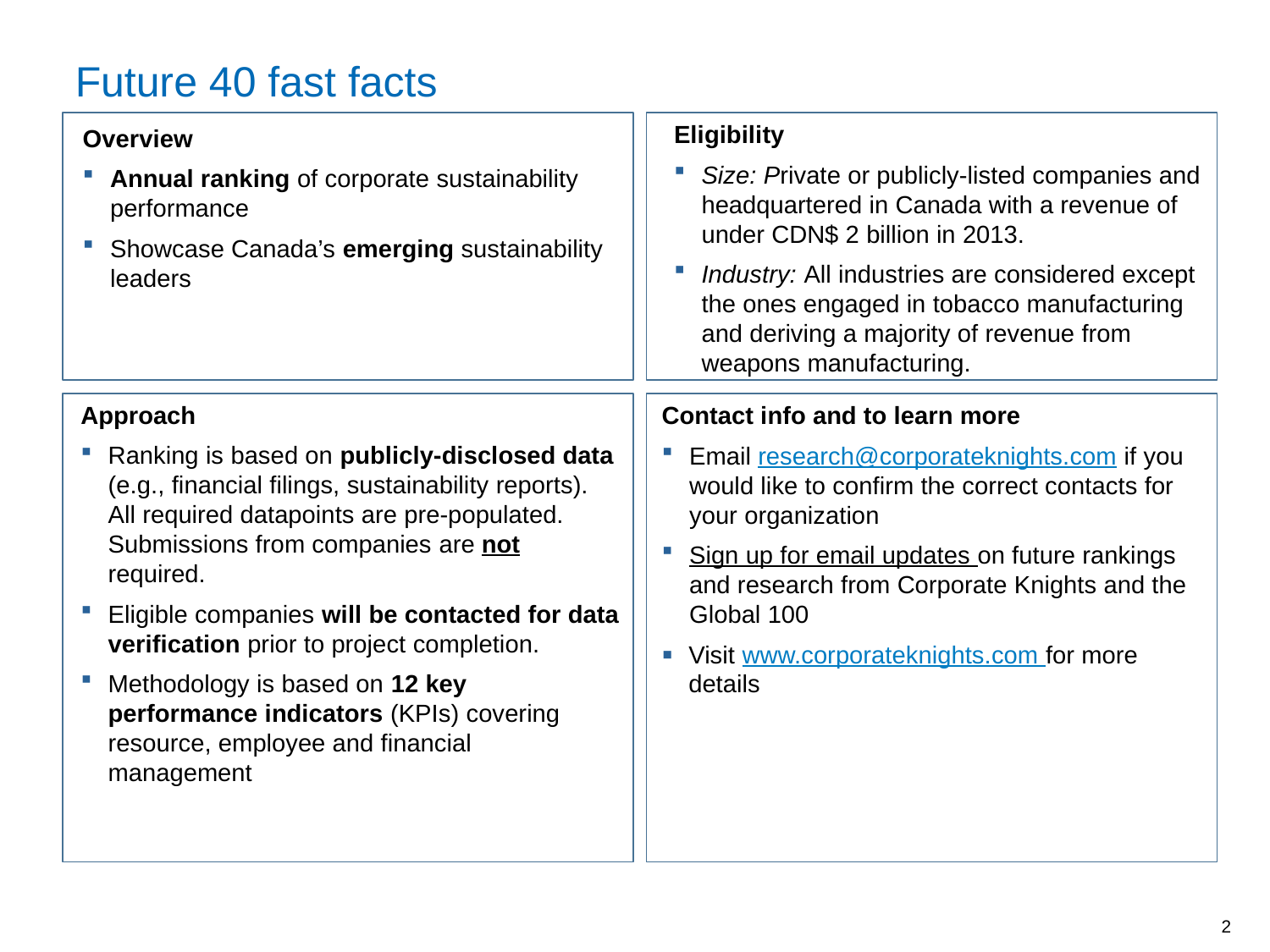

# Future 40 fast facts

Eligibility
Size: Private or publicly-listed companies and headquartered in Canada with a revenue of under CDN$ 2 billion in 2013.
Industry: All industries are considered except the ones engaged in tobacco manufacturing and deriving a majority of revenue from weapons manufacturing.
Overview
Annual ranking of corporate sustainability performance
Showcase Canada’s emerging sustainability leaders

Approach
Ranking is based on publicly-disclosed data (e.g., financial filings, sustainability reports). All required datapoints are pre-populated.  Submissions from companies are not required.
Eligible companies will be contacted for data verification prior to project completion.
Methodology is based on 12 key performance indicators (KPIs) covering resource, employee and financial management
Contact info and to learn more
Email research@corporateknights.com if you would like to confirm the correct contacts for your organization
Sign up for email updates on future rankings and research from Corporate Knights and the Global 100
Visit www.corporateknights.com for more details
2